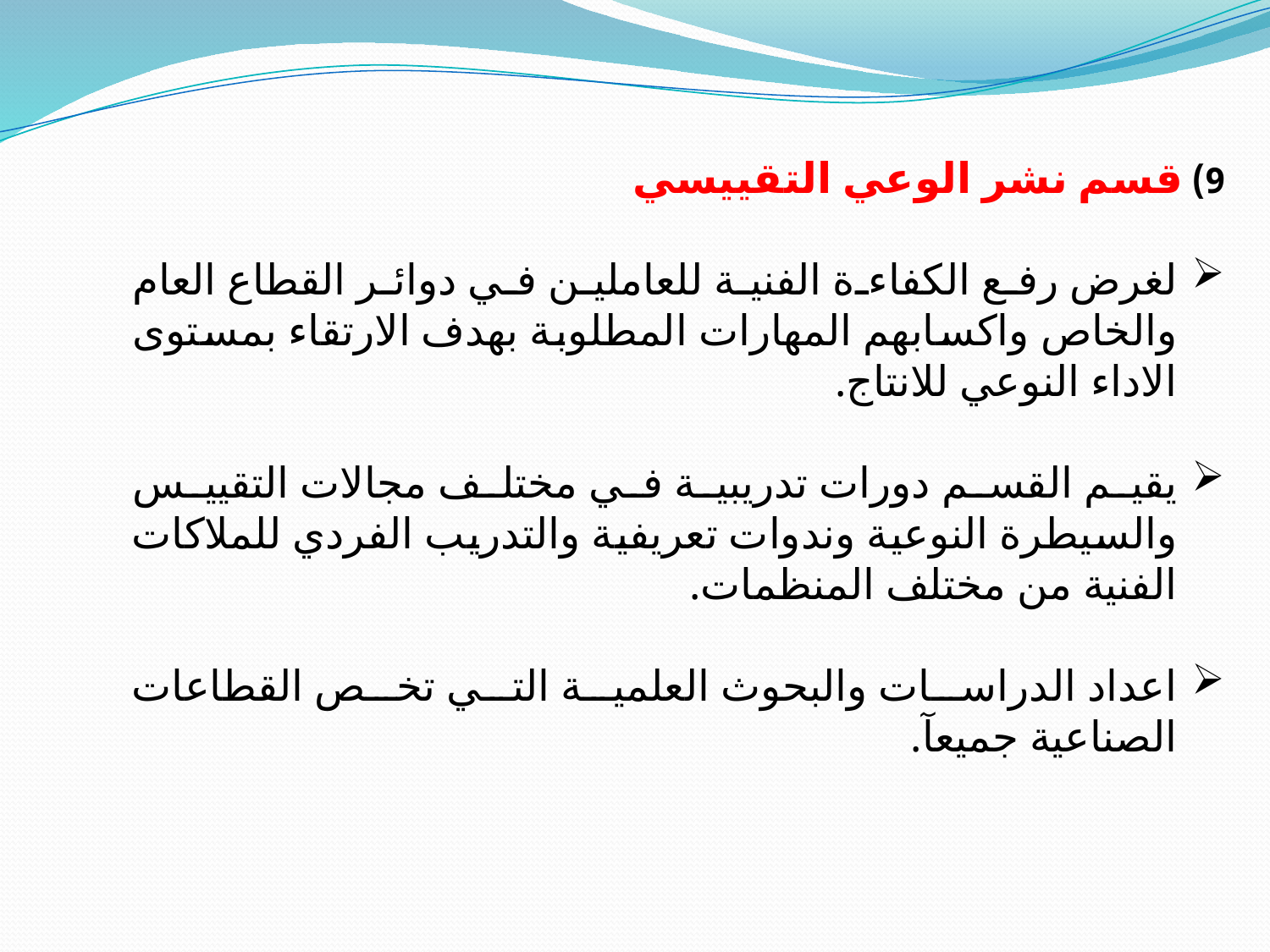

9) قسم نشر الوعي التقييسي

لغرض رفع الكفاءة الفنية للعاملين في دوائر القطاع العام والخاص واكسابهم المهارات المطلوبة بهدف الارتقاء بمستوى الاداء النوعي للانتاج.

يقيم القسم دورات تدريبية في مختلف مجالات التقييس والسيطرة النوعية وندوات تعريفية والتدريب الفردي للملاكات الفنية من مختلف المنظمات.

اعداد الدراسات والبحوث العلمية التي تخص القطاعات الصناعية جميعآ.